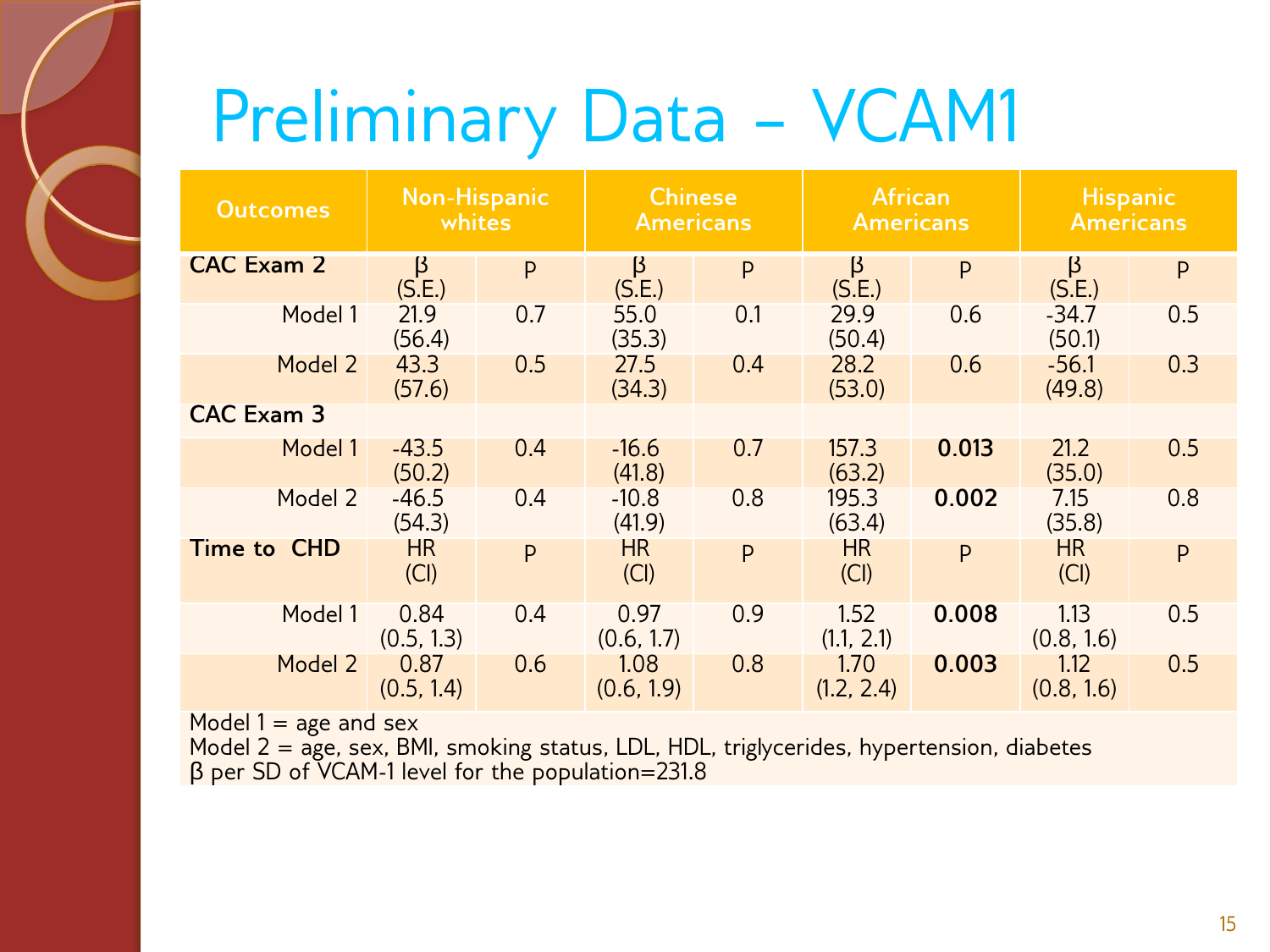

# Preliminary Data – VCAM1
| Outcomes | Non-Hispanic whites |  | Chinese Americans |  | African Americans |  | Hispanic Americans |  |
| --- | --- | --- | --- | --- | --- | --- | --- | --- |
| CAC Exam 2 | β (S.E.) | p | β (S.E.) | p | β (S.E.) | p | β (S.E.) | p |
| Model 1 | 21.9 (56.4) | 0.7 | 55.0 (35.3) | 0.1 | 29.9 (50.4) | 0.6 | -34.7 (50.1) | 0.5 |
| Model 2 | 43.3 (57.6) | 0.5 | 27.5 (34.3) | 0.4 | 28.2 (53.0) | 0.6 | -56.1 (49.8) | 0.3 |
| CAC Exam 3 |  |  |  |  |  |  |  |  |
| Model 1 | -43.5 (50.2) | 0.4 | -16.6 (41.8) | 0.7 | 157.3 (63.2) | 0.013 | 21.2 (35.0) | 0.5 |
| Model 2 | -46.5 (54.3) | 0.4 | -10.8 (41.9) | 0.8 | 195.3 (63.4) | 0.002 | 7.15 (35.8) | 0.8 |
| Time to CHD | HR (CI) | p | HR (CI) | p | HR (CI) | p | HR (CI) | p |
| Model 1 | 0.84 (0.5, 1.3) | 0.4 | 0.97 (0.6, 1.7) | 0.9 | 1.52 (1.1, 2.1) | 0.008 | 1.13 (0.8, 1.6) | 0.5 |
| Model 2 | 0.87 (0.5, 1.4) | 0.6 | 1.08 (0.6, 1.9) | 0.8 | 1.70 (1.2, 2.4) | 0.003 | 1.12 (0.8, 1.6) | 0.5 |
| Model 1 = age and sex Model 2 = age, sex, BMI, smoking status, LDL, HDL, triglycerides, hypertension, diabetes β per SD of VCAM-1 level for the population=231.8 |  |  |  |  |  |  |  |  |
15